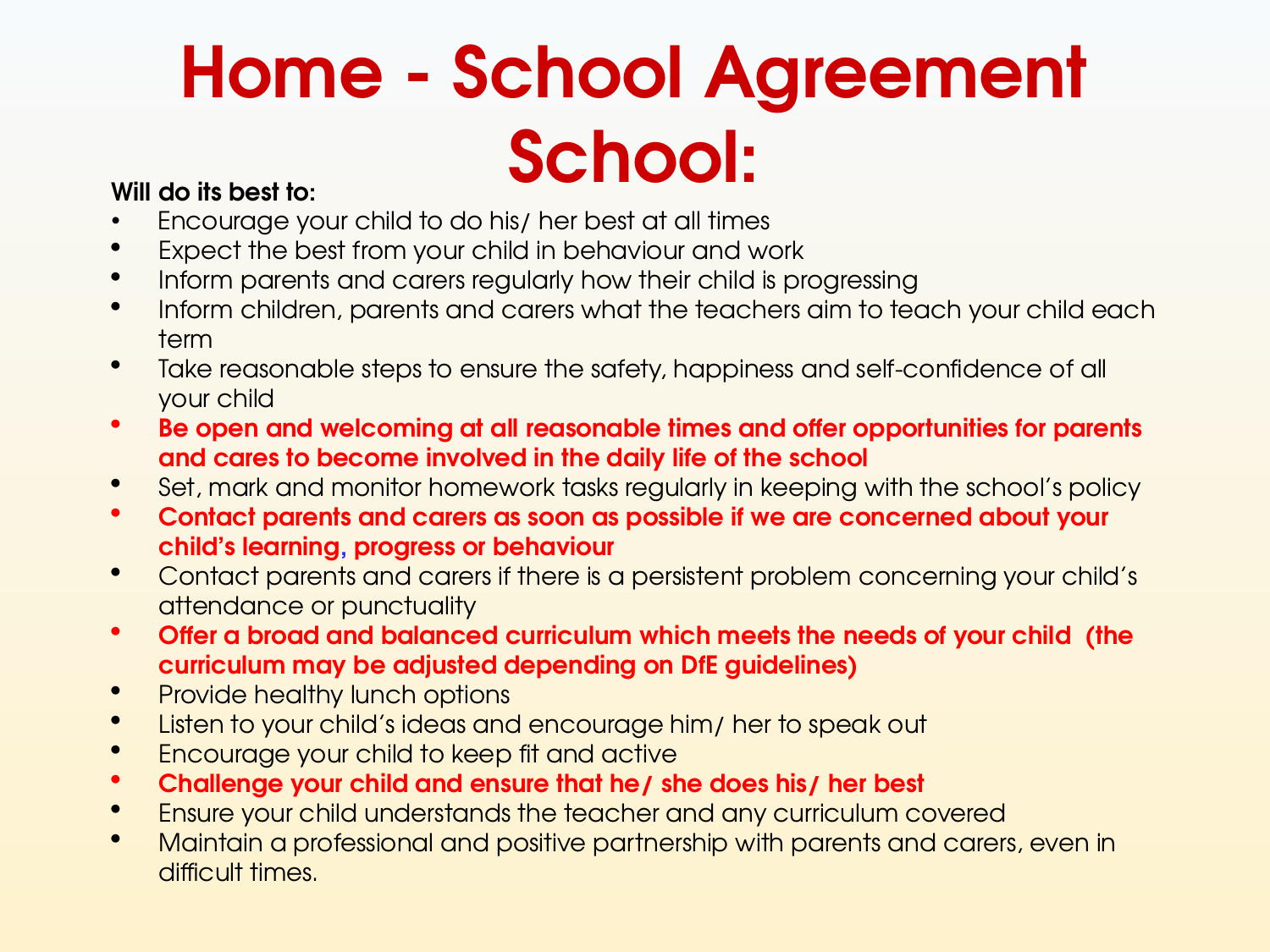

Home - School Agreement School:
Will do its best to:
 Encourage your child to do his/ her best at all times
Expect the best from your child in behaviour and work
Inform parents and carers regularly how their child is progressing
Inform children, parents and carers what the teachers aim to teach your child each term
Take reasonable steps to ensure the safety, happiness and self-confidence of all your child
Be open and welcoming at all reasonable times and offer opportunities for parents and cares to become involved in the daily life of the school
Set, mark and monitor homework tasks regularly in keeping with the school’s policy
Contact parents and carers as soon as possible if we are concerned about your child’s learning, progress or behaviour
Contact parents and carers if there is a persistent problem concerning your child’s attendance or punctuality
Offer a broad and balanced curriculum which meets the needs of your child  (the curriculum may be adjusted depending on DfE guidelines)
Provide healthy lunch options
Listen to your child’s ideas and encourage him/ her to speak out
Encourage your child to keep fit and active
Challenge your child and ensure that he/ she does his/ her best
Ensure your child understands the teacher and any curriculum covered
Maintain a professional and positive partnership with parents and carers, even in difficult times.